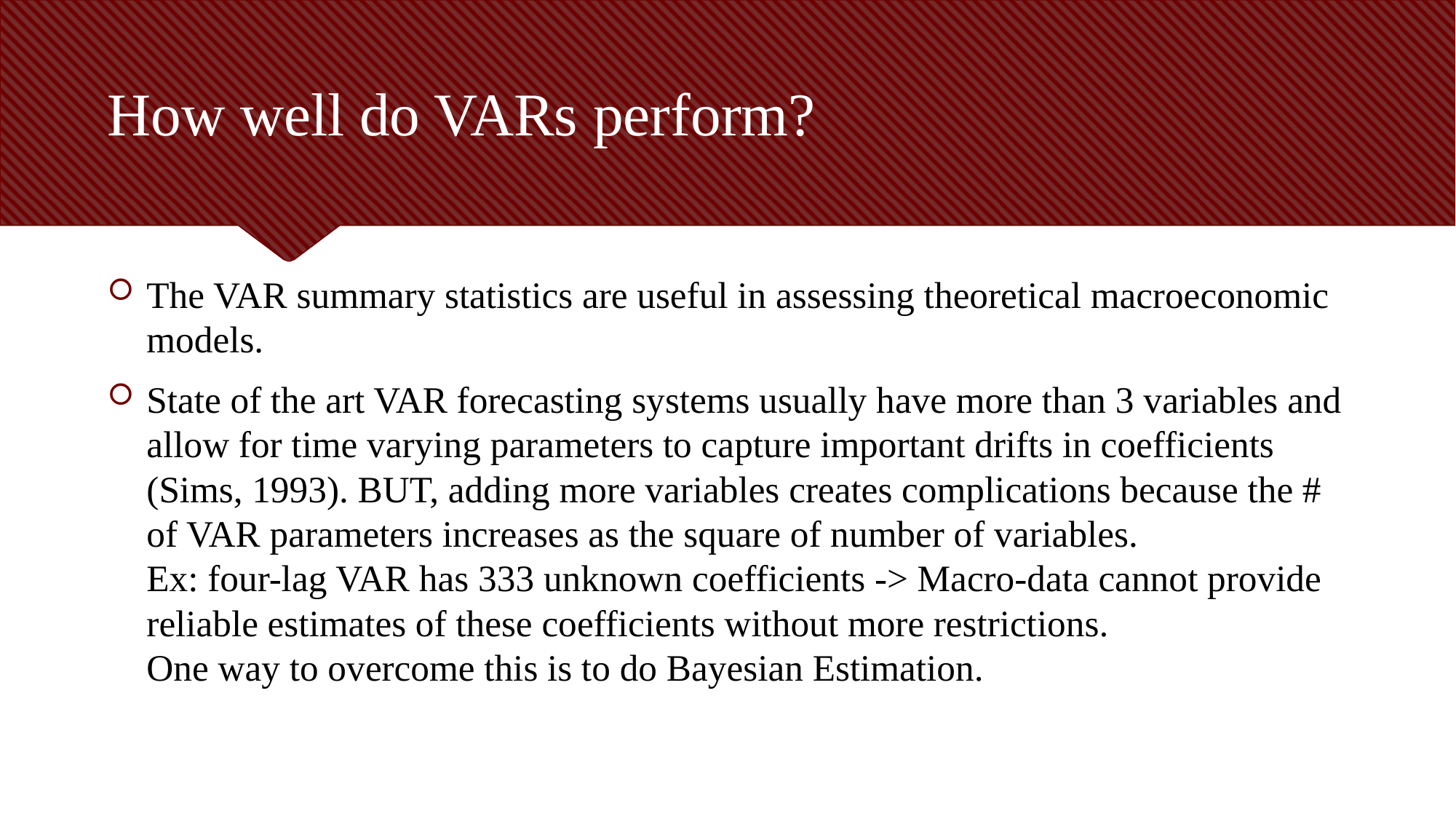

# How well do VARs perform?
The VAR summary statistics are useful in assessing theoretical macroeconomic models.
State of the art VAR forecasting systems usually have more than 3 variables and allow for time varying parameters to capture important drifts in coefficients (Sims, 1993). BUT, adding more variables creates complications because the # of VAR parameters increases as the square of number of variables.
Ex: four-lag VAR has 333 unknown coefficients -> Macro-data cannot provide reliable estimates of these coefficients without more restrictions.
One way to overcome this is to do Bayesian Estimation.